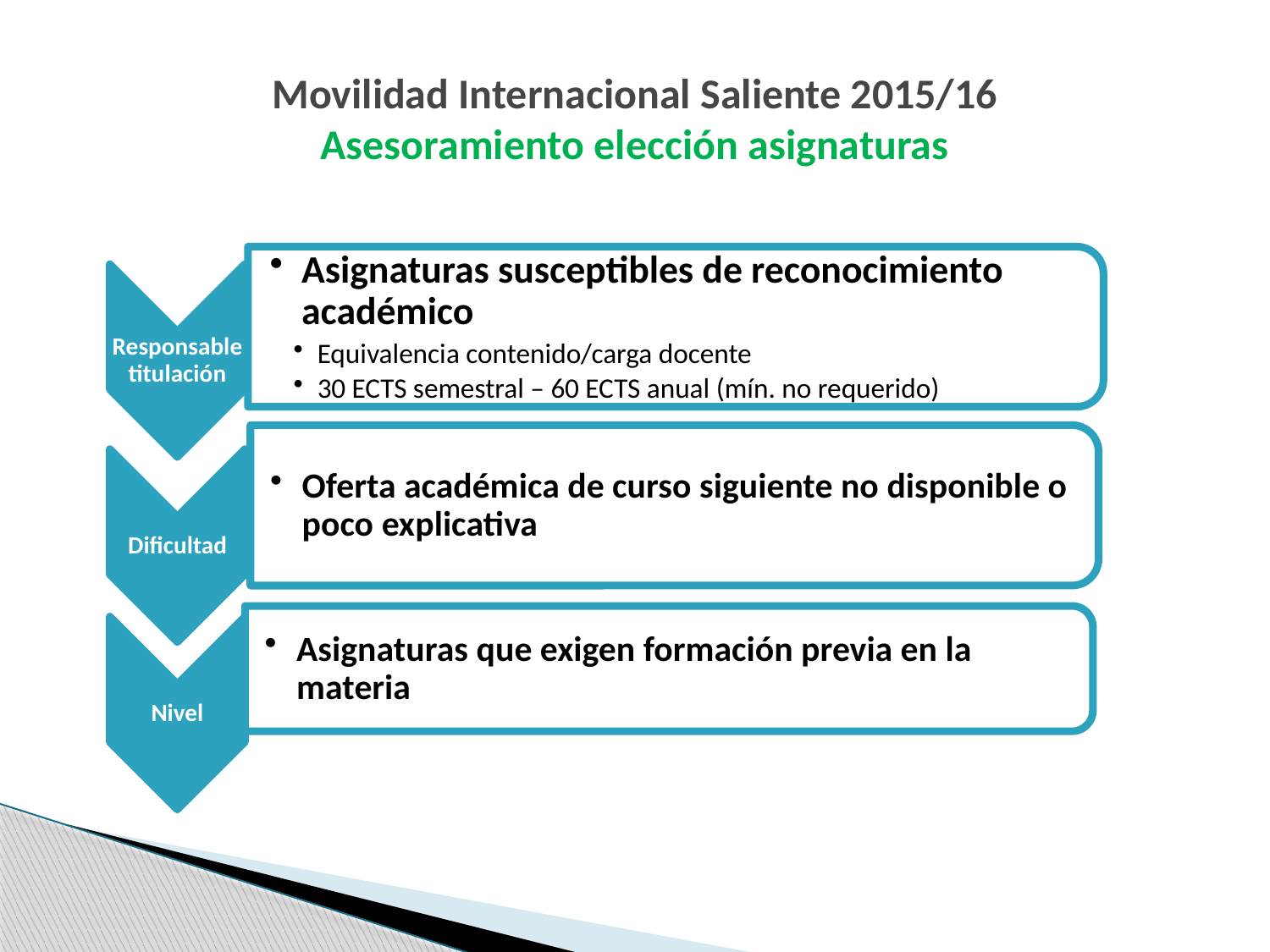

# Movilidad Internacional Saliente 2015/16 Asesoramiento elección asignaturas
Responsable titulación
Asignaturas susceptibles de reconocimiento académico
Equivalencia contenido/carga docente
30 ECTS semestral – 60 ECTS anual (mín. no requerido)
Dificultad
Oferta académica de curso siguiente no disponible o poco explicativa
Nivel
Asignaturas que exigen formación previa en la materia